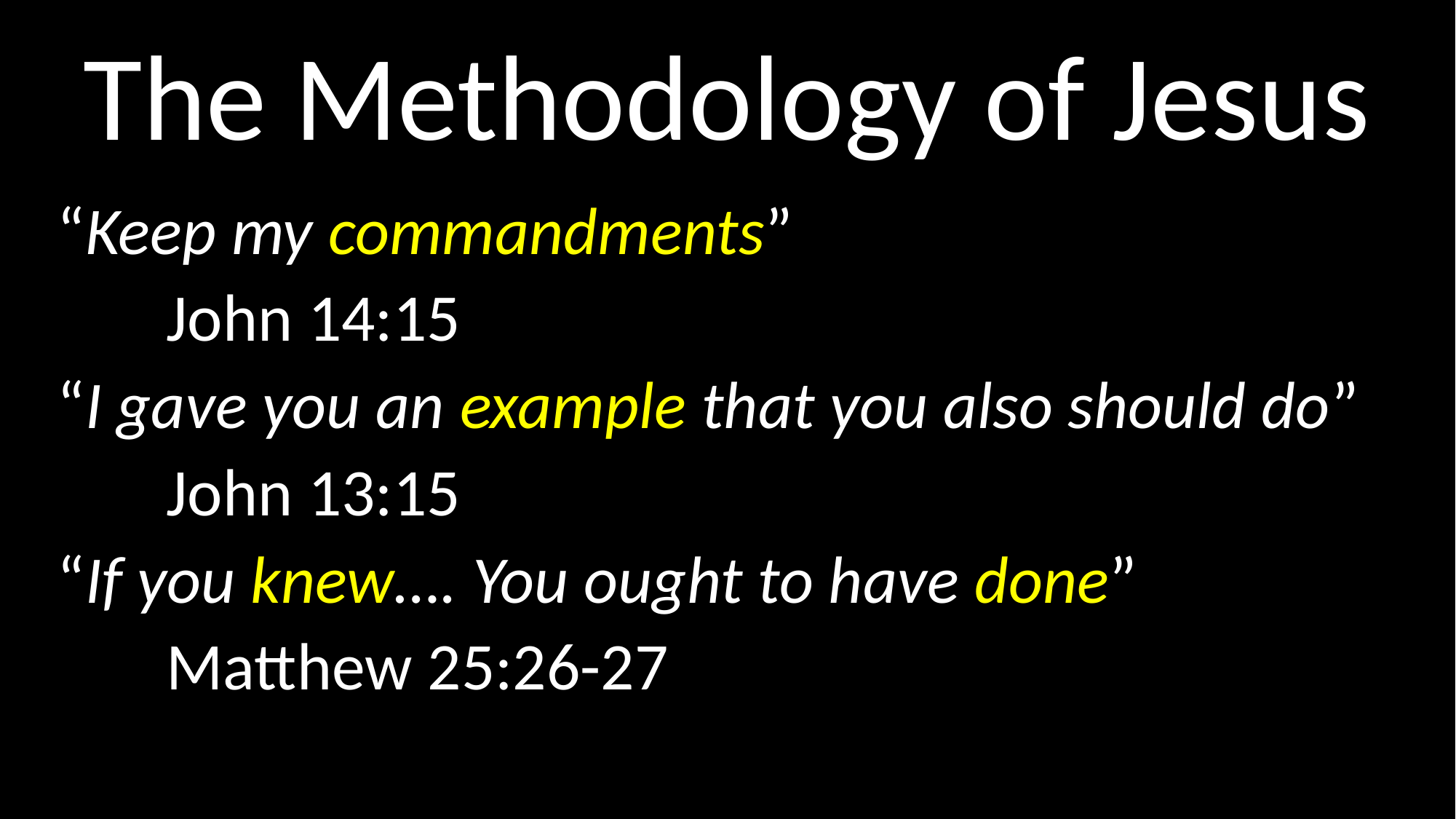

# The Methodology of Jesus
“Keep my commandments”
	John 14:15
“I gave you an example that you also should do”
	John 13:15
“If you knew…. You ought to have done”
	Matthew 25:26-27